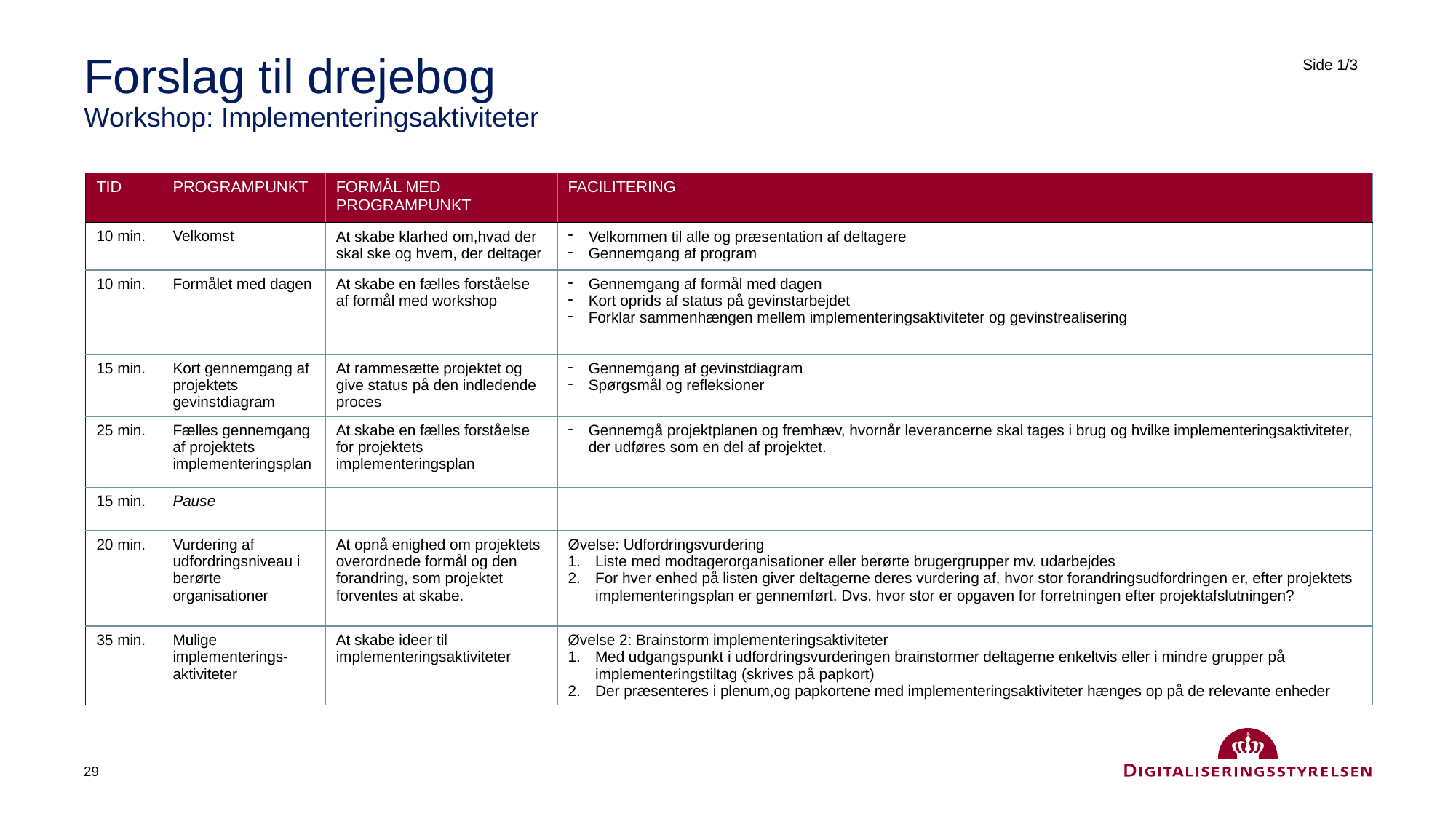

# Forslag til drejebog Workshop: Implementeringsaktiviteter
Side 1/3
| TID | PROGRAMPUNKT | FORMÅL MED PROGRAMPUNKT | FACILITERING |
| --- | --- | --- | --- |
| 10 min. | Velkomst | At skabe klarhed om,hvad der skal ske og hvem, der deltager | Velkommen til alle og præsentation af deltagere Gennemgang af program |
| 10 min. | Formålet med dagen | At skabe en fælles forståelse af formål med workshop | Gennemgang af formål med dagen Kort oprids af status på gevinstarbejdet Forklar sammenhængen mellem implementeringsaktiviteter og gevinstrealisering |
| 15 min. | Kort gennemgang af projektets gevinstdiagram | At rammesætte projektet og give status på den indledende proces | Gennemgang af gevinstdiagram Spørgsmål og refleksioner |
| 25 min. | Fælles gennemgang af projektets implementeringsplan | At skabe en fælles forståelse for projektets implementeringsplan | Gennemgå projektplanen og fremhæv, hvornår leverancerne skal tages i brug og hvilke implementeringsaktiviteter, der udføres som en del af projektet. |
| 15 min. | Pause |  |  |
| 20 min. | Vurdering af udfordringsniveau i berørte organisationer | At opnå enighed om projektets overordnede formål og den forandring, som projektet forventes at skabe. | Øvelse: Udfordringsvurdering Liste med modtagerorganisationer eller berørte brugergrupper mv. udarbejdes For hver enhed på listen giver deltagerne deres vurdering af, hvor stor forandringsudfordringen er, efter projektets implementeringsplan er gennemført. Dvs. hvor stor er opgaven for forretningen efter projektafslutningen? |
| 35 min. | Mulige implementerings-aktiviteter | At skabe ideer til implementeringsaktiviteter | Øvelse 2: Brainstorm implementeringsaktiviteter Med udgangspunkt i udfordringsvurderingen brainstormer deltagerne enkeltvis eller i mindre grupper på implementeringstiltag (skrives på papkort) Der præsenteres i plenum,og papkortene med implementeringsaktiviteter hænges op på de relevante enheder |
29